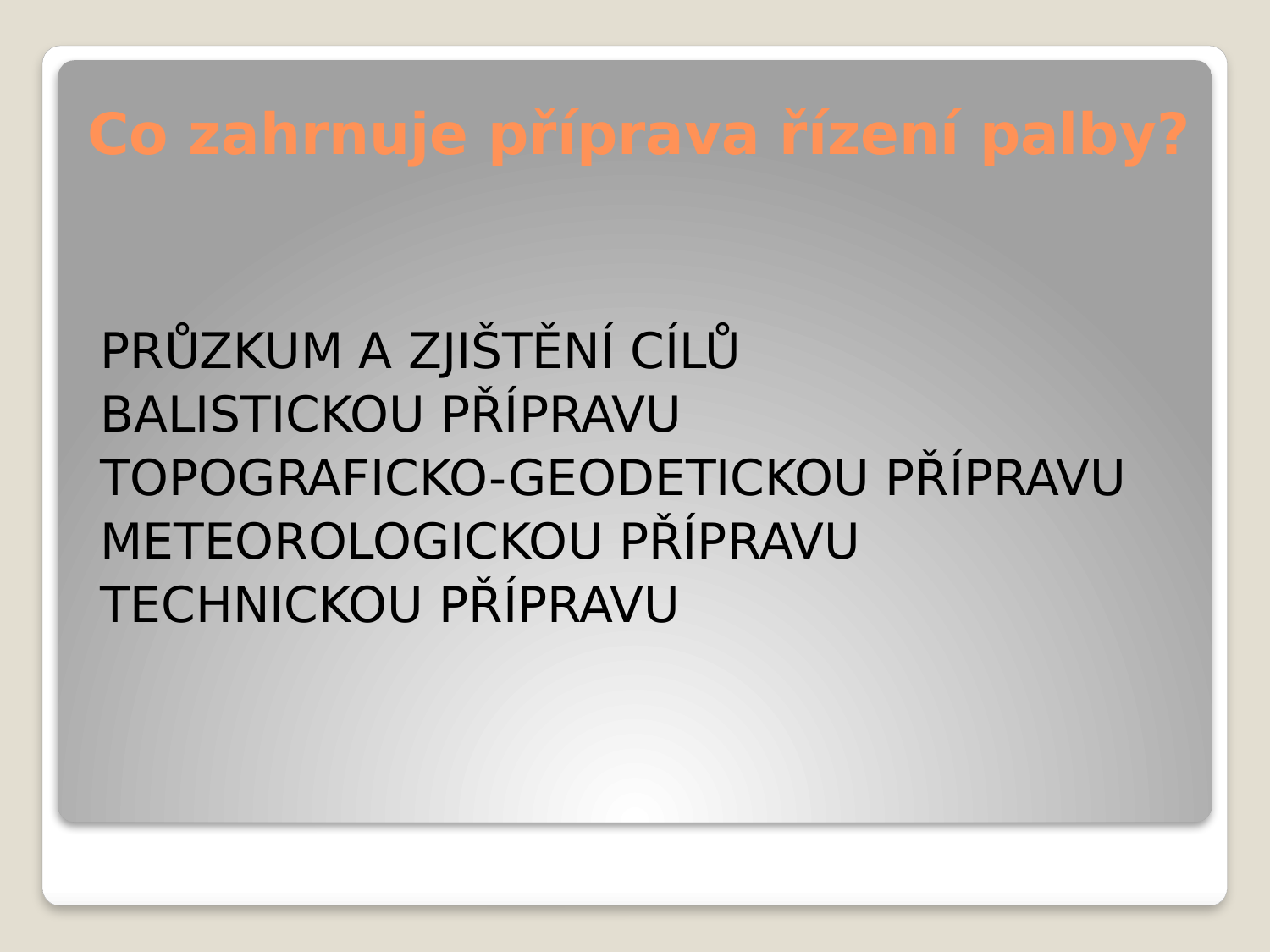

# Co zahrnuje příprava řízení palby?
PRŮZKUM A ZJIŠTĚNÍ CÍLŮ
BALISTICKOU PŘÍPRAVU
TOPOGRAFICKO-GEODETICKOU PŘÍPRAVU
METEOROLOGICKOU PŘÍPRAVU
TECHNICKOU PŘÍPRAVU